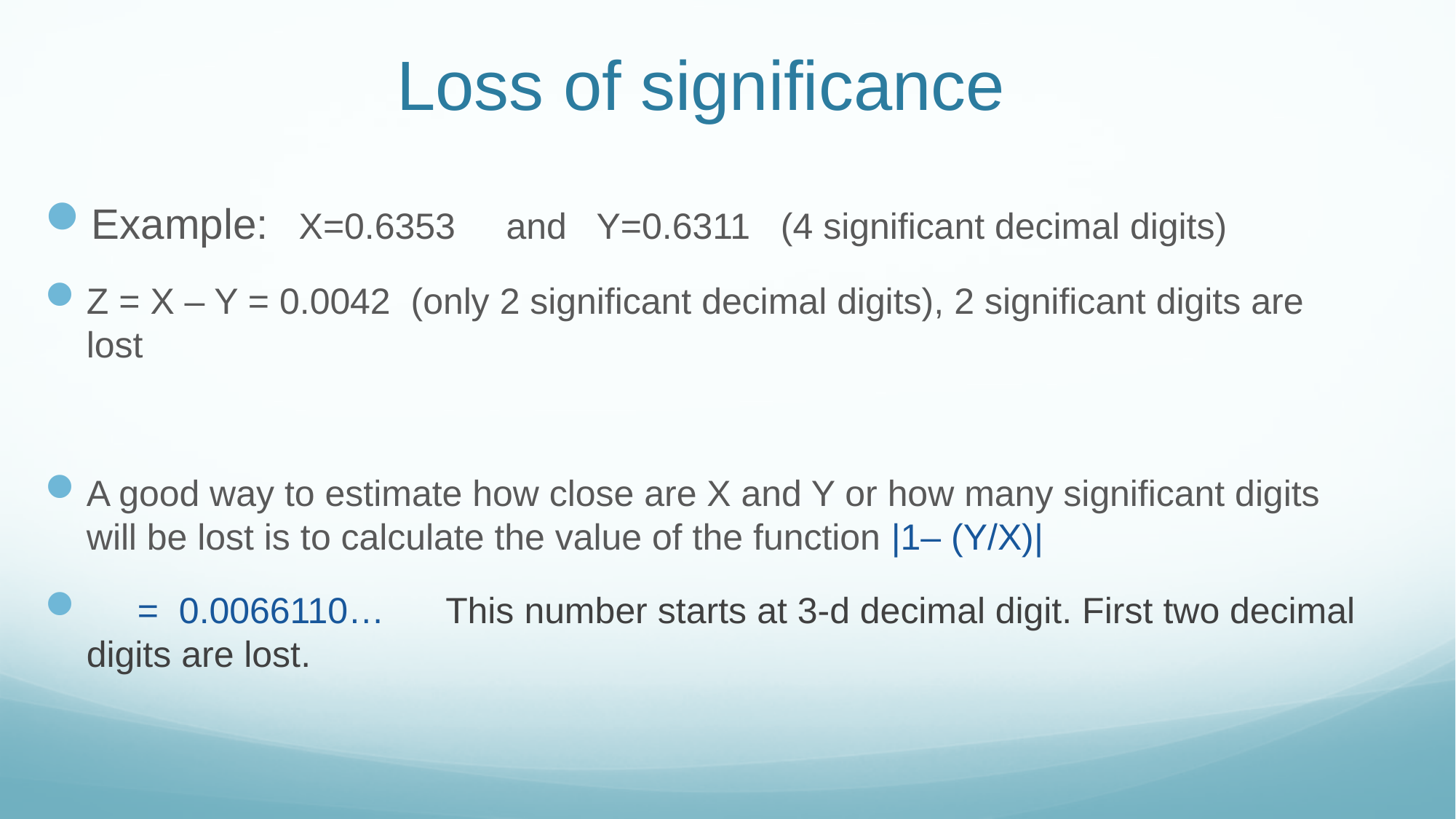

# Loss of significance
Example:   X=0.6353     and   Y=0.6311   (4 significant decimal digits)
Z = X – Y = 0.0042  (only 2 significant decimal digits), 2 significant digits are lost

A good way to estimate how close are X and Y or how many significant digits will be lost is to calculate the value of the function |1– (Y/X)|
     =  0.0066110…      This number starts at 3-d decimal digit. First two decimal digits are lost.